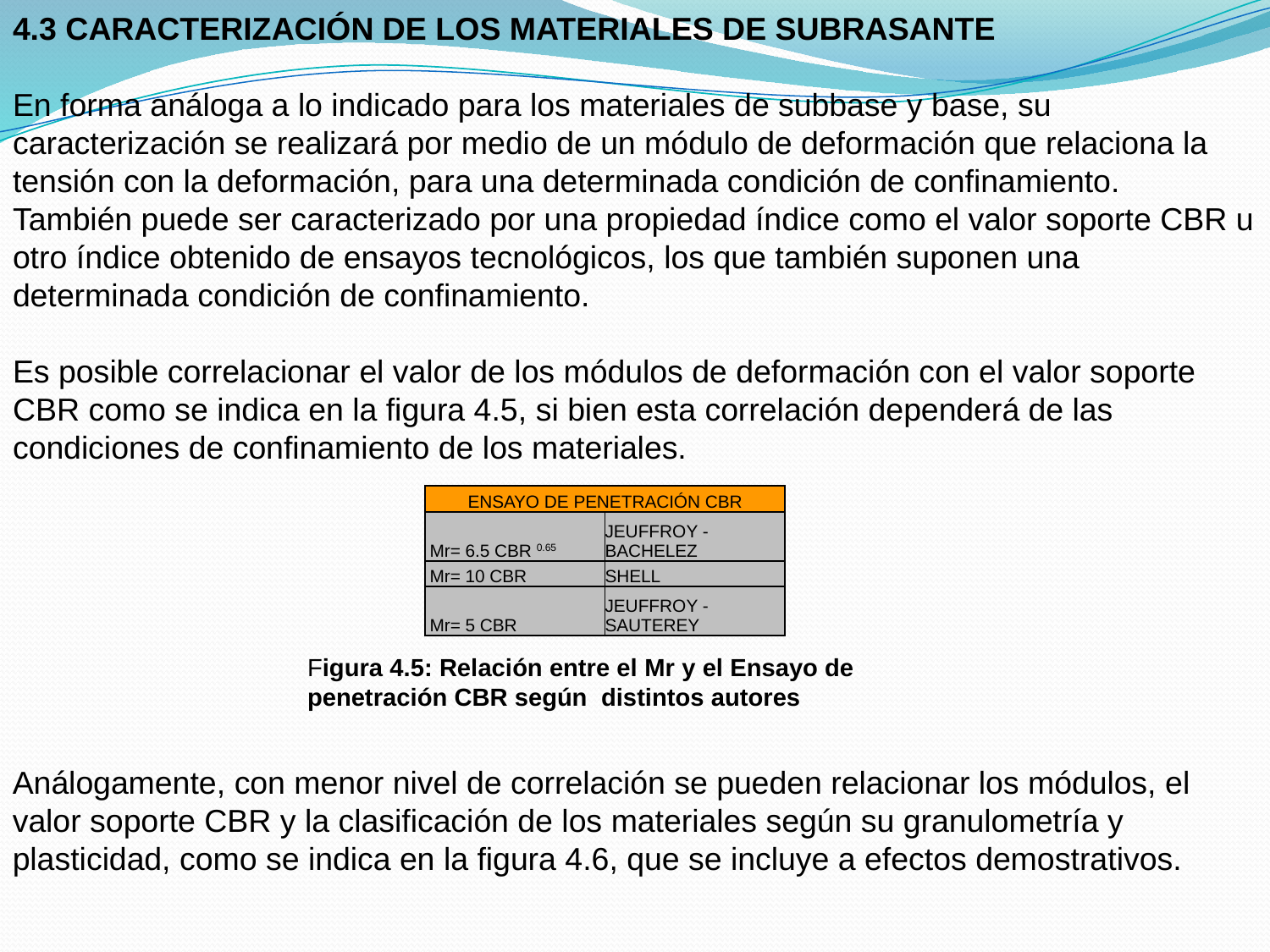

4.3 CARACTERIZACIÓN DE LOS MATERIALES DE SUBRASANTE

En forma análoga a lo indicado para los materiales de subbase y base, su caracterización se realizará por medio de un módulo de deformación que relaciona la tensión con la deformación, para una determinada condición de confinamiento.
También puede ser caracterizado por una propiedad índice como el valor soporte CBR u otro índice obtenido de ensayos tecnológicos, los que también suponen una determinada condición de confinamiento.

Es posible correlacionar el valor de los módulos de deformación con el valor soporte CBR como se indica en la figura 4.5, si bien esta correlación dependerá de las condiciones de confinamiento de los materiales.
| ENSAYO DE PENETRACIÓN CBR |  |
| --- | --- |
| Mr= 6.5 CBR 0.65 | JEUFFROY - BACHELEZ |
| Mr= 10 CBR | SHELL |
| Mr= 5 CBR | JEUFFROY - SAUTEREY |
Figura 4.5: Relación entre el Mr y el Ensayo de penetración CBR según  distintos autores
Análogamente, con menor nivel de correlación se pueden relacionar los módulos, el valor soporte CBR y la clasificación de los materiales según su granulometría y plasticidad, como se indica en la figura 4.6, que se incluye a efectos demostrativos.